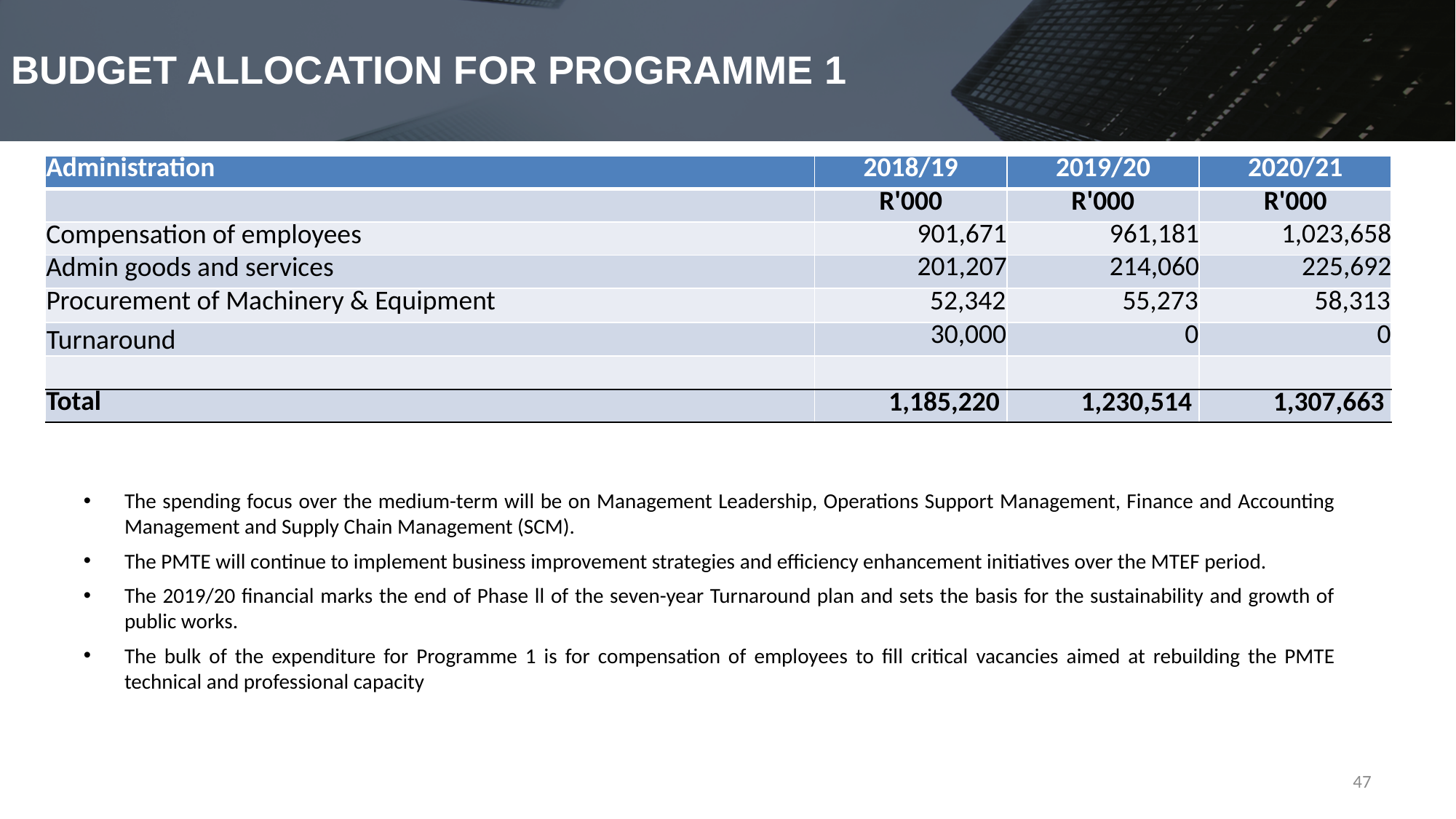

# BUDGET ALLOCATION FOR PROGRAMME 1
| Administration | 2018/19 | 2019/20 | 2020/21 |
| --- | --- | --- | --- |
|  | R'000 | R'000 | R'000 |
| Compensation of employees | 901,671 | 961,181 | 1,023,658 |
| Admin goods and services | 201,207 | 214,060 | 225,692 |
| Procurement of Machinery & Equipment | 52,342 | 55,273 | 58,313 |
| Turnaround | 30,000 | 0 | 0 |
|  |  |  |  |
| Total | 1,185,220 | 1,230,514 | 1,307,663 |
The spending focus over the medium-term will be on Management Leadership, Operations Support Management, Finance and Accounting Management and Supply Chain Management (SCM).
The PMTE will continue to implement business improvement strategies and efficiency enhancement initiatives over the MTEF period.
The 2019/20 financial marks the end of Phase ll of the seven-year Turnaround plan and sets the basis for the sustainability and growth of public works.
The bulk of the expenditure for Programme 1 is for compensation of employees to fill critical vacancies aimed at rebuilding the PMTE technical and professional capacity
47